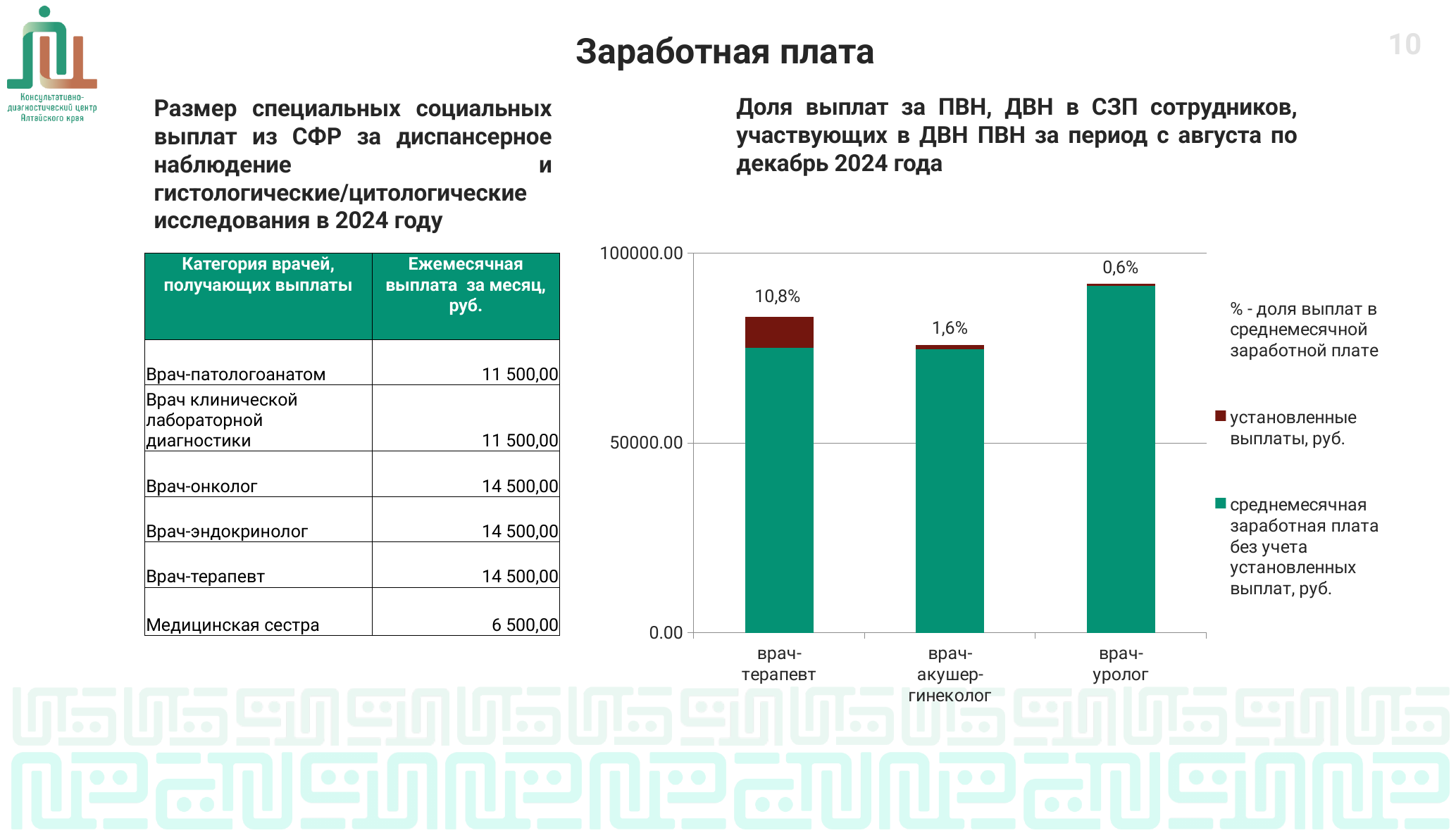

Заработная плата
10
Доля выплат за ПВН, ДВН в СЗП сотрудников, участвующих в ДВН ПВН за период с августа по декабрь 2024 года
Размер специальных социальных выплат из СФР за диспансерное наблюдение и гистологические/цитологические исследования в 2024 году

### Chart

| Category | среднемесячная заработная плата без учета установленных выплат, руб. | установленные выплаты, руб. | % - доля выплат в среднемесячной заработной плате |
|---|---|---|---|
| врач-
терапевт | 75084.0 | 8091.0 | 0.10775930957327792 |
| врач-
акушер-
гинеколог | 74624.5 | 1219.1000000000058 | 0.016336457865714422 |
| врач-
уролог | 91428.0 | 590.3999999999942 | 0.00645754035962719 |
| Категория врачей, получающих выплаты | Ежемесячная выплата за месяц, руб. |
| --- | --- |
| Врач-патологоанатом | 11 500,00 |
| Врач клинической лабораторной диагностики | 11 500,00 |
| Врач-онколог | 14 500,00 |
| Врач-эндокринолог | 14 500,00 |
| Врач-терапевт | 14 500,00 |
| Медицинская сестра | 6 500,00 |